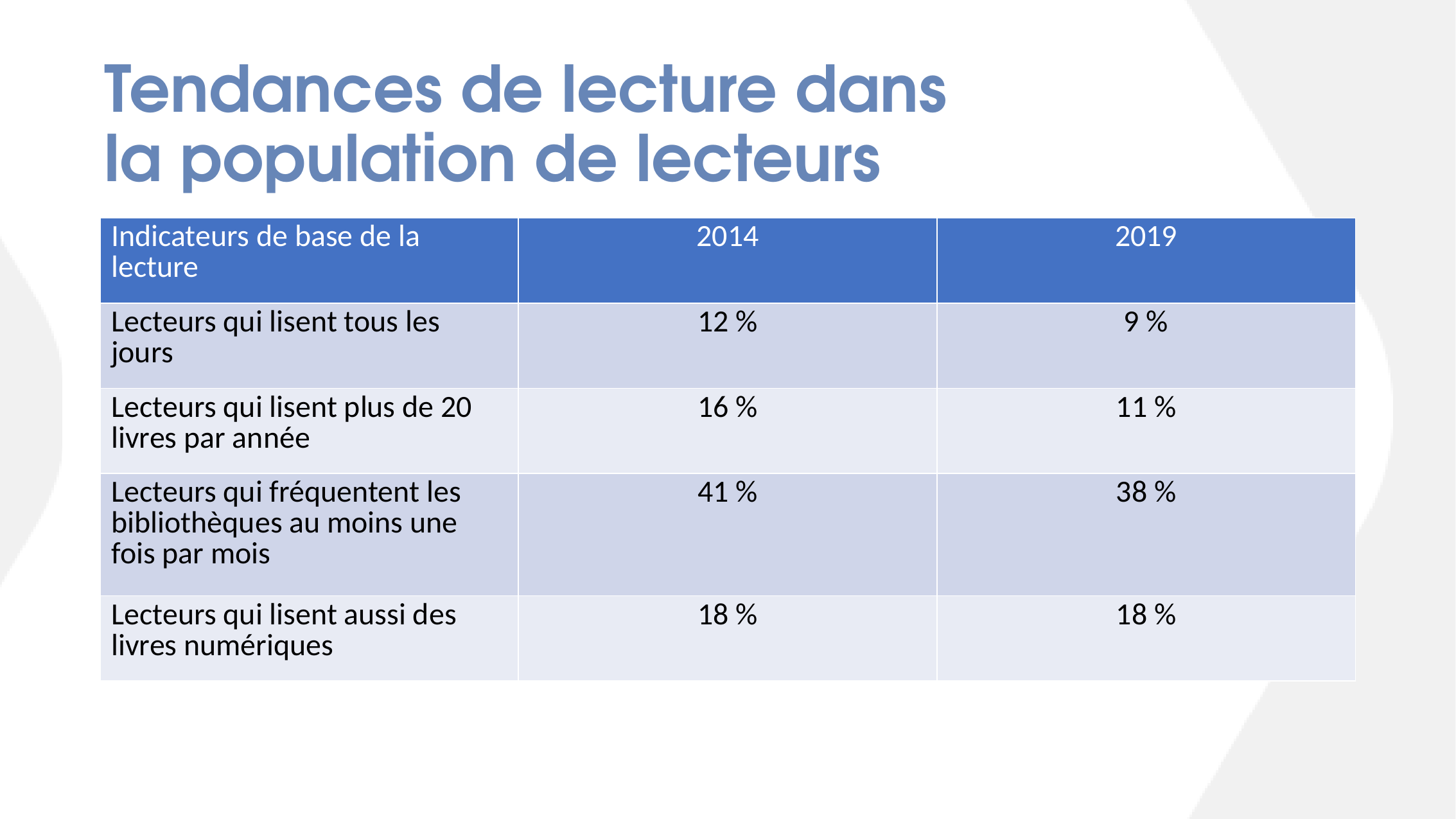

# Tendances de lecture dans la population de lecteurs
| Indicateurs de base de la lecture | 2014 | 2019 |
| --- | --- | --- |
| Lecteurs qui lisent tous les jours | 12 % | 9 % |
| Lecteurs qui lisent plus de 20 livres par année | 16 % | 11 % |
| Lecteurs qui fréquentent les bibliothèques au moins une fois par mois | 41 % | 38 % |
| Lecteurs qui lisent aussi des livres numériques | 18 % | 18 % |